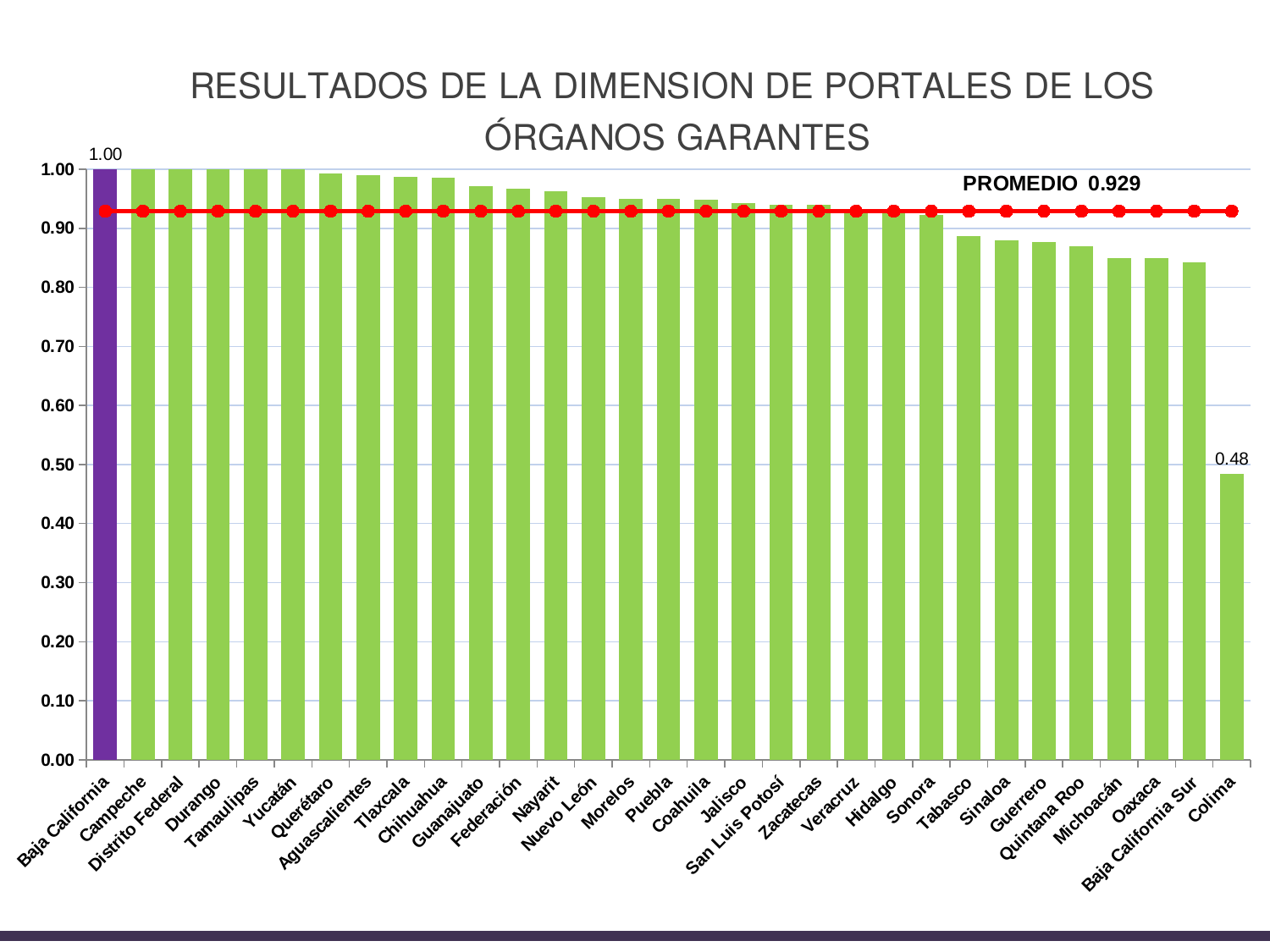

### Chart: RESULTADOS DE LA DIMENSION DE PORTALES DE LOS
ÓRGANOS GARANTES

| Category |  |  |
|---|---|---|
| Baja California | 1.0 | 0.929 |
| Campeche | 1.0 | 0.929 |
| Distrito Federal | 1.0 | 0.929 |
| Durango | 1.0 | 0.929 |
| Tamaulipas | 1.0 | 0.929 |
| Yucatán | 1.0 | 0.929 |
| Querétaro | 0.993 | 0.929 |
| Aguascalientes | 0.99 | 0.929 |
| Tlaxcala | 0.987 | 0.929 |
| Chihuahua | 0.985 | 0.929 |
| Guanajuato | 0.9710000000000012 | 0.929 |
| Federación | 0.9670000000000012 | 0.929 |
| Nayarit | 0.9630000000000012 | 0.929 |
| Nuevo León | 0.9530000000000012 | 0.929 |
| Morelos | 0.9500000000000012 | 0.929 |
| Puebla | 0.9500000000000012 | 0.929 |
| Coahuila | 0.9490000000000002 | 0.929 |
| Jalisco | 0.9430000000000002 | 0.929 |
| San Luis Potosí | 0.9400000000000012 | 0.929 |
| Zacatecas | 0.9400000000000012 | 0.929 |
| Veracruz | 0.933 | 0.929 |
| Hidalgo | 0.931 | 0.929 |
| Sonora | 0.923 | 0.929 |
| Tabasco | 0.887 | 0.929 |
| Sinaloa | 0.88 | 0.929 |
| Guerrero | 0.8770000000000022 | 0.929 |
| Quintana Roo | 0.8700000000000022 | 0.929 |
| Michoacán | 0.8500000000000012 | 0.929 |
| Oaxaca | 0.8500000000000012 | 0.929 |
| Baja California Sur | 0.8430000000000012 | 0.929 |
| Colima | 0.4840000000000001 | 0.929 |